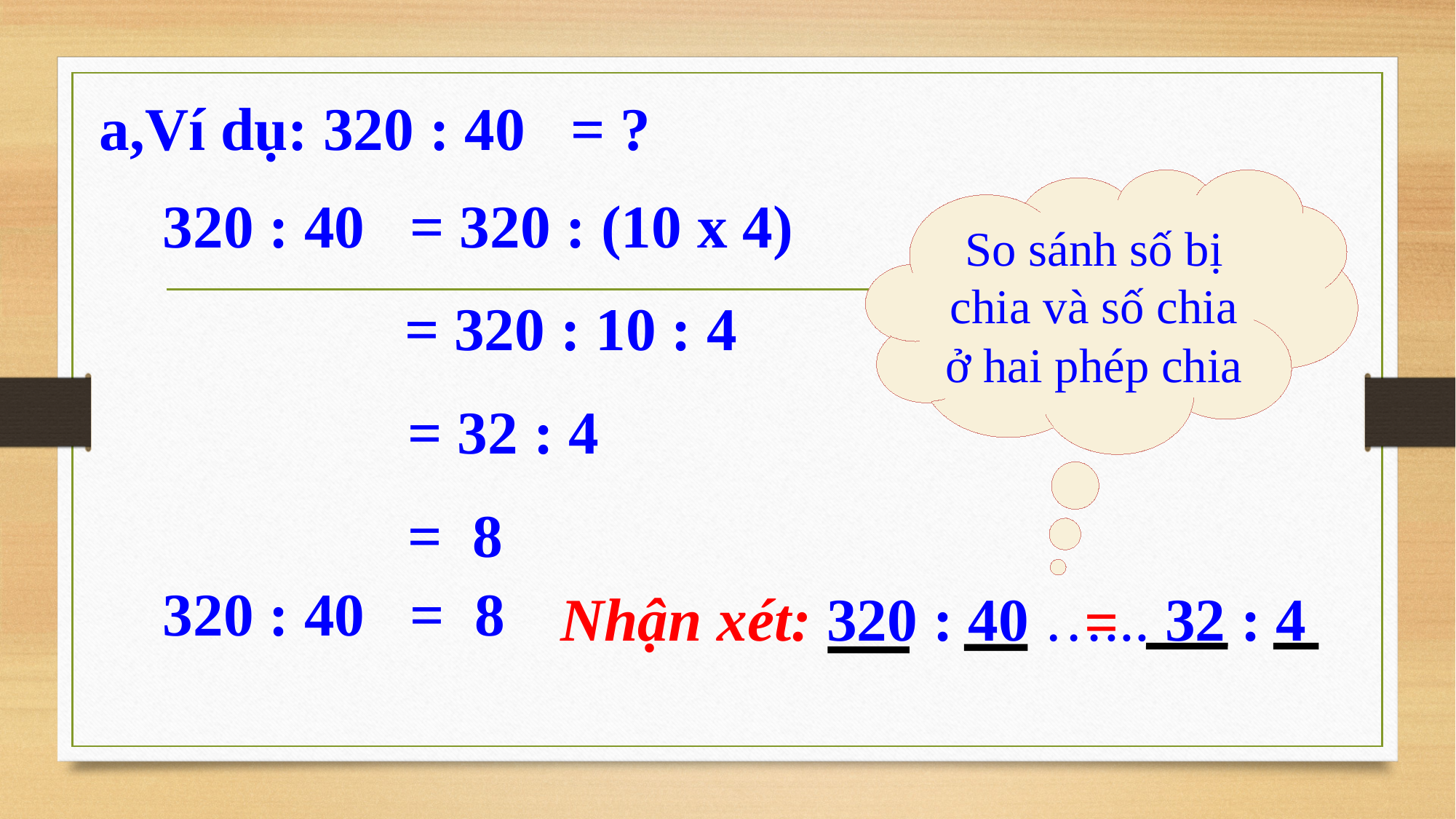

a,Ví dụ: 320 : 40   = ?
So sánh số bị chia và số chia ở hai phép chia
320 : 40   = 320 : (10 x 4)
                = 320 : 10 : 4
	         = 32 : 4
    	         =  8
320 : 40   =  8
Nhận xét: 320 : 40 …... 32 : 4
=